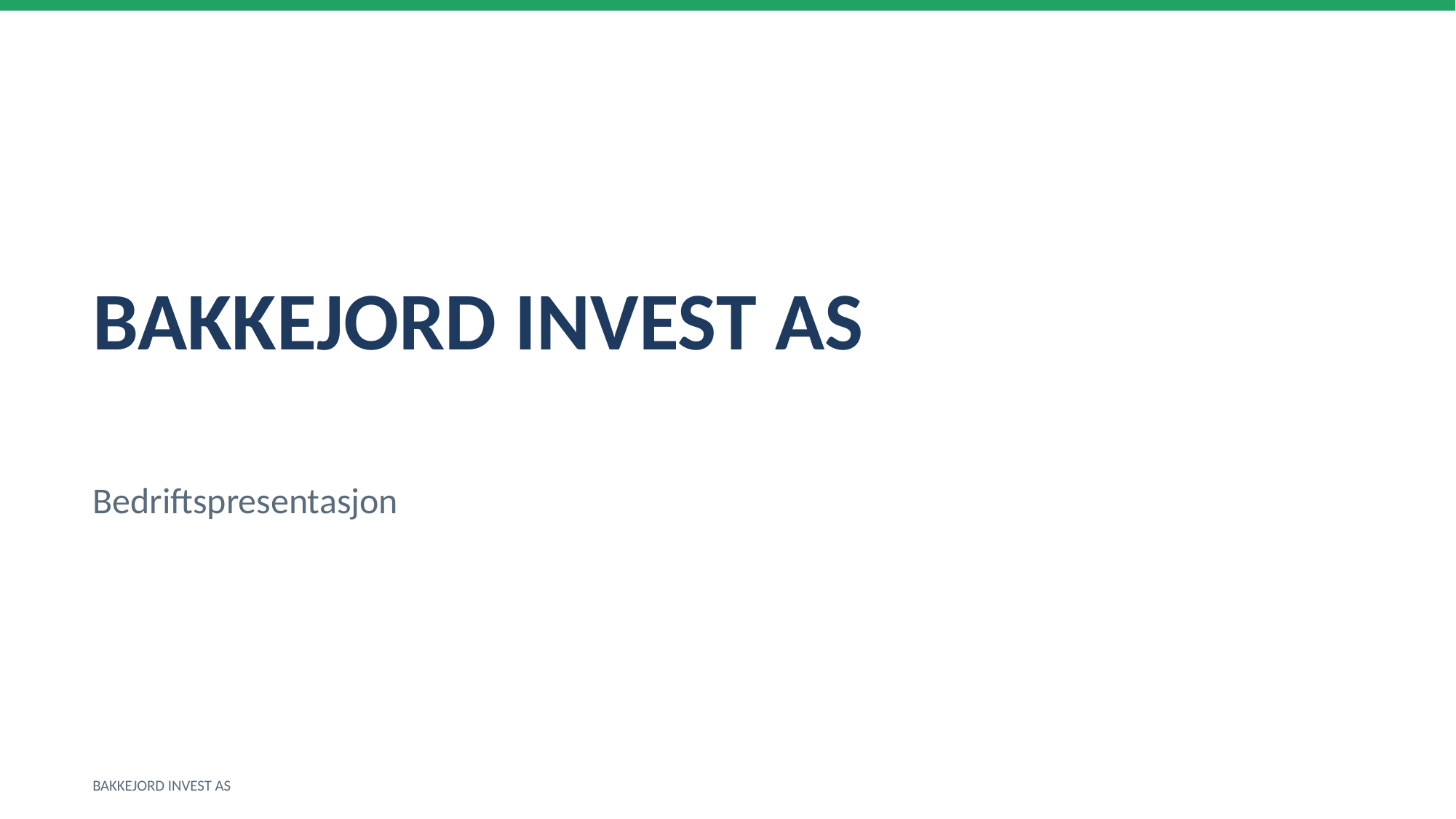

BAKKEJORD INVEST AS
Bedriftspresentasjon
BAKKEJORD INVEST AS